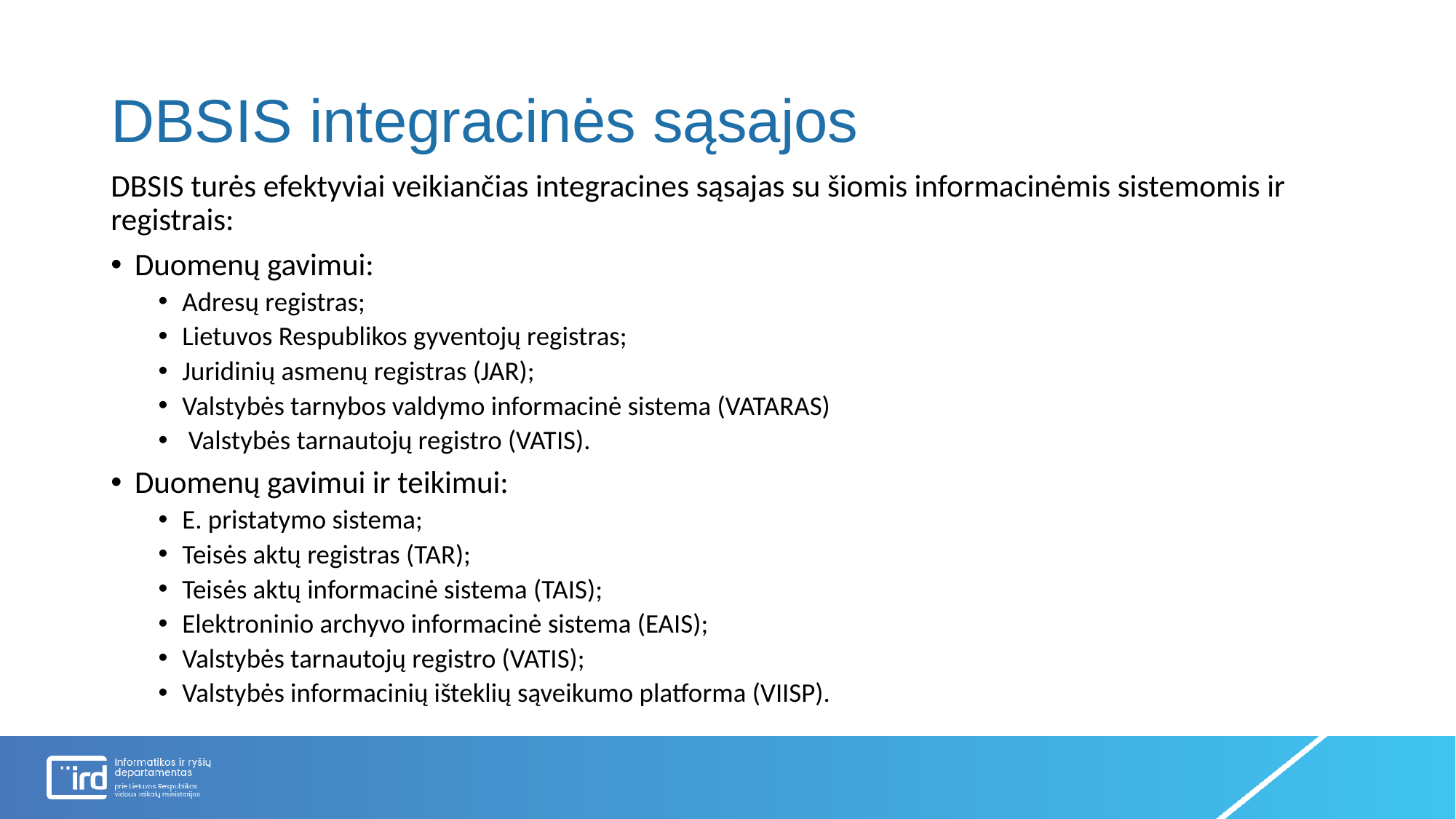

# DBSIS integracinės sąsajos
DBSIS turės efektyviai veikiančias integracines sąsajas su šiomis informacinėmis sistemomis ir registrais:
Duomenų gavimui:
Adresų registras;
Lietuvos Respublikos gyventojų registras;
Juridinių asmenų registras (JAR);
Valstybės tarnybos valdymo informacinė sistema (VATARAS)
 Valstybės tarnautojų registro (VATIS).
Duomenų gavimui ir teikimui:
E. pristatymo sistema;
Teisės aktų registras (TAR);
Teisės aktų informacinė sistema (TAIS);
Elektroninio archyvo informacinė sistema (EAIS);
Valstybės tarnautojų registro (VATIS);
Valstybės informacinių išteklių sąveikumo platforma (VIISP).